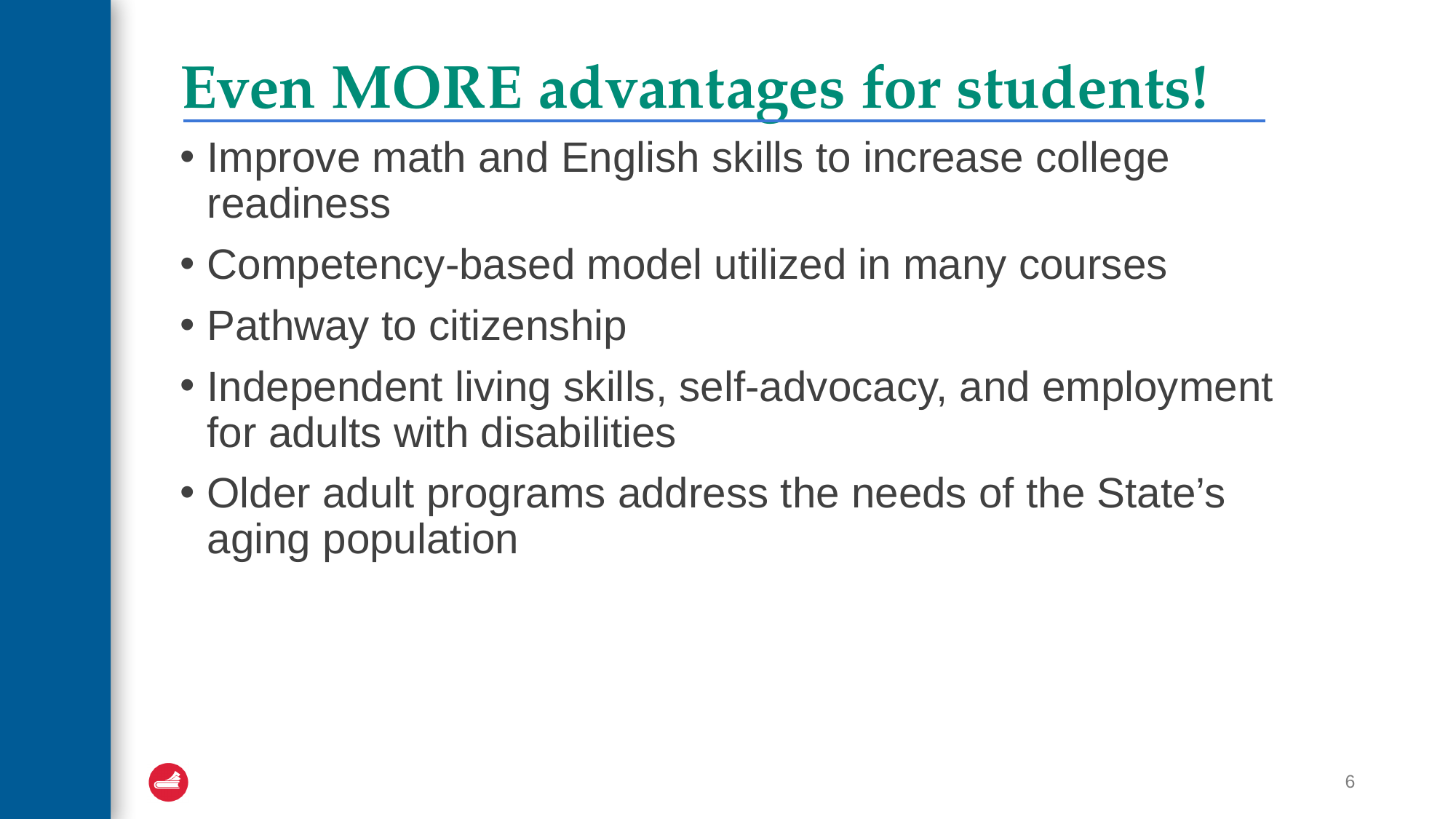

# Even MORE advantages for students!
Improve math and English skills to increase college readiness
Competency-based model utilized in many courses
Pathway to citizenship
Independent living skills, self-advocacy, and employment for adults with disabilities
Older adult programs address the needs of the State’s aging population

6